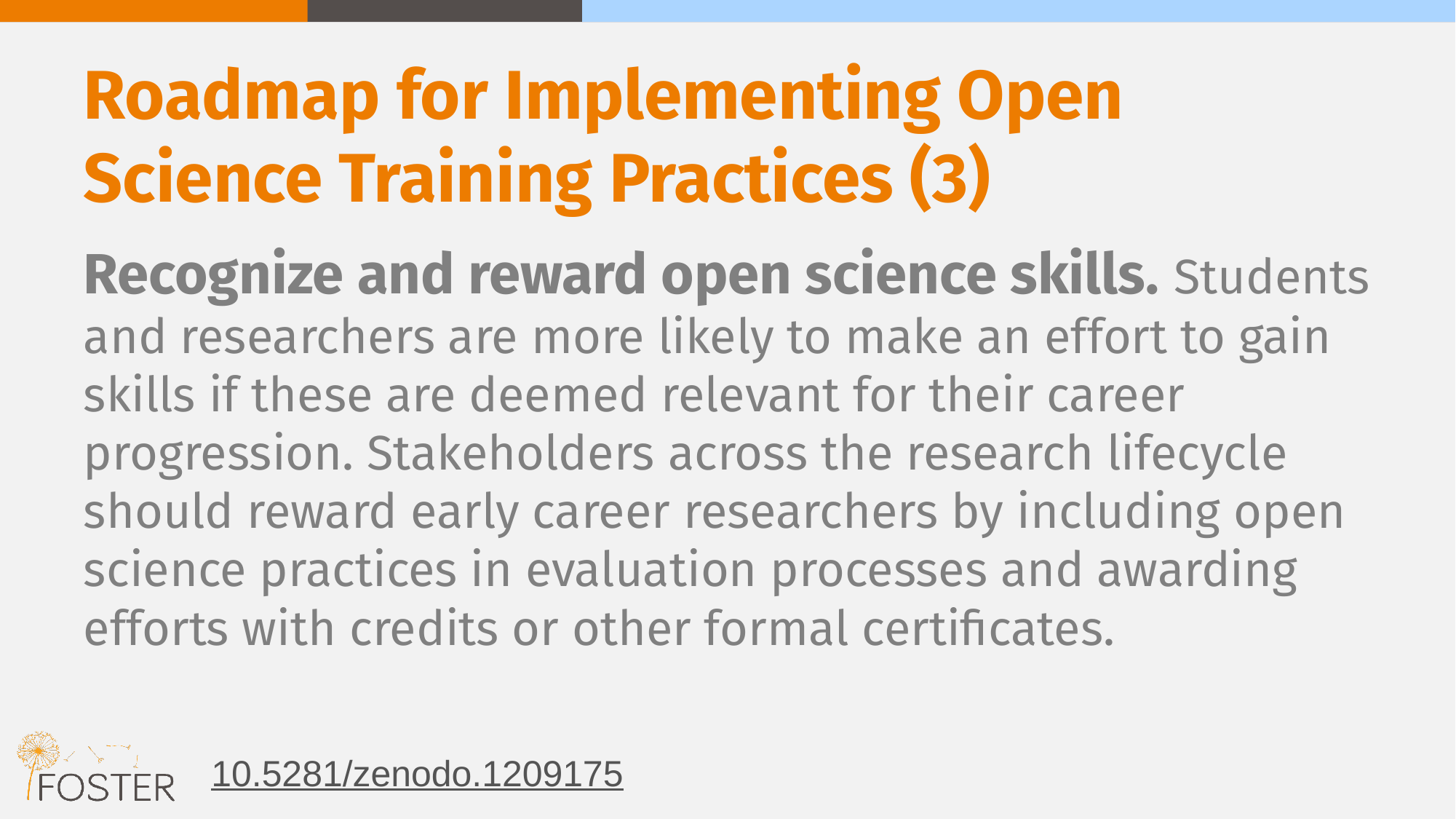

# Roadmap for Implementing Open Science Training Practices (3)
Recognize and reward open science skills. Students and researchers are more likely to make an effort to gain skills if these are deemed relevant for their career progression. Stakeholders across the research lifecycle should reward early career researchers by including open science practices in evaluation processes and awarding efforts with credits or other formal certificates.
10.5281/zenodo.1209175